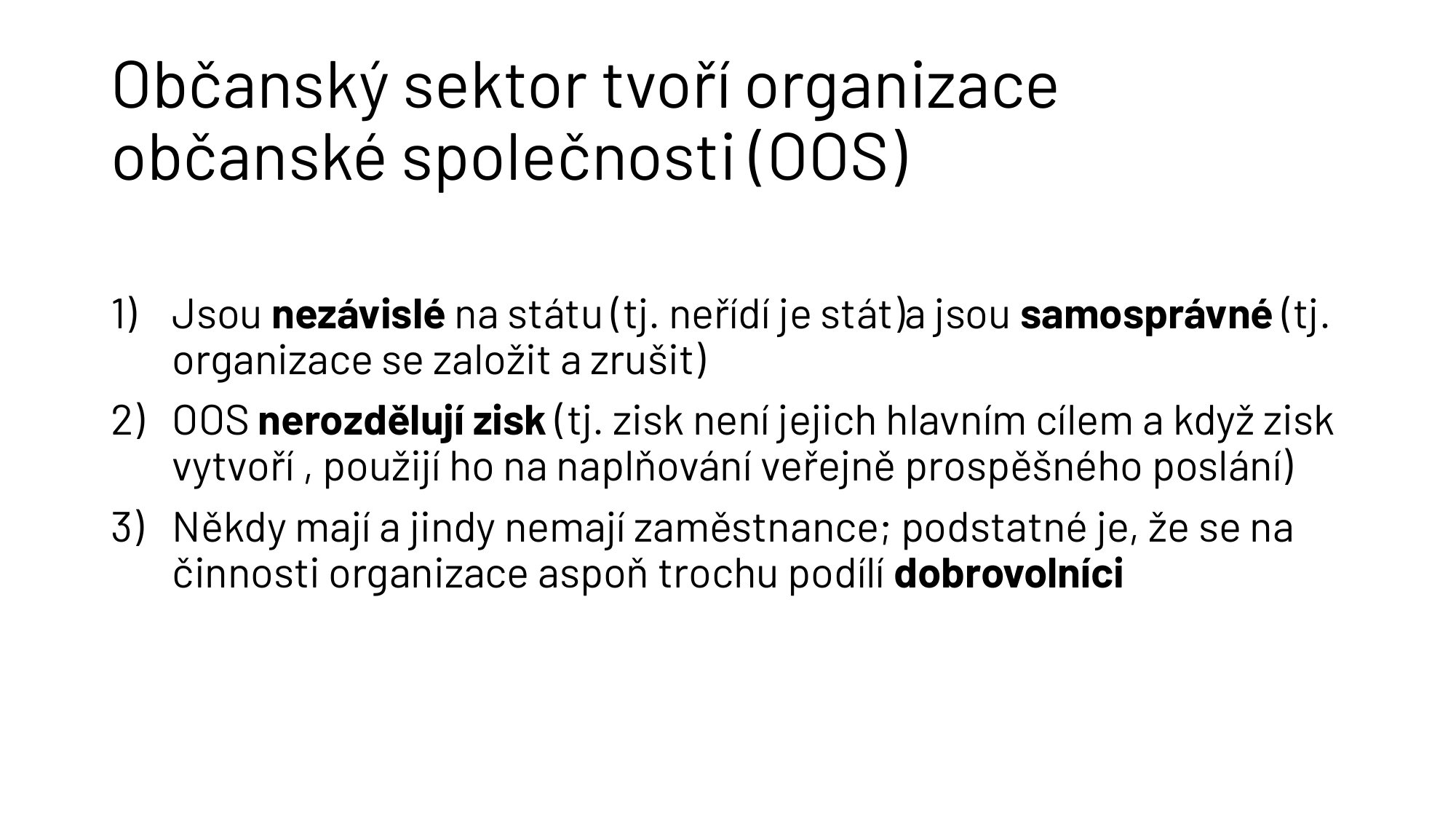

# Občanský sektor tvoří organizace občanské společnosti (OOS)
Jsou nezávislé na státu (tj. neřídí je stát)a jsou samosprávné (tj. organizace se založit a zrušit)
OOS nerozdělují zisk (tj. zisk není jejich hlavním cílem a když zisk vytvoří , použijí ho na naplňování veřejně prospěšného poslání)
Někdy mají a jindy nemají zaměstnance; podstatné je, že se na činnosti organizace aspoň trochu podílí dobrovolníci